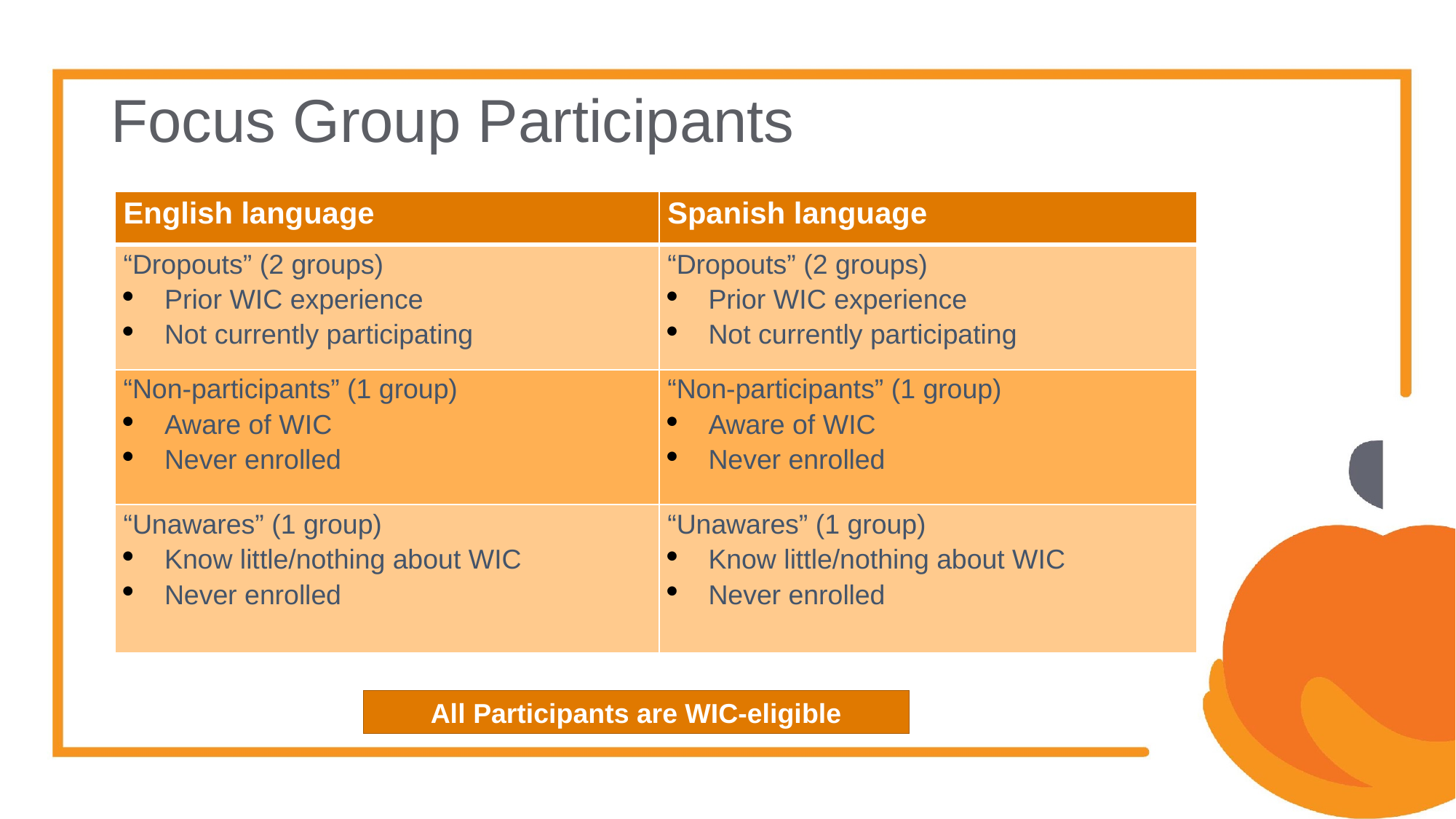

# Focus Group Participants
| English language | Spanish language |
| --- | --- |
| “Dropouts” (2 groups) Prior WIC experience Not currently participating | “Dropouts” (2 groups) Prior WIC experience Not currently participating |
| “Non-participants” (1 group) Aware of WIC Never enrolled | “Non-participants” (1 group) Aware of WIC Never enrolled |
| “Unawares” (1 group) Know little/nothing about WIC Never enrolled | “Unawares” (1 group) Know little/nothing about WIC Never enrolled |
All Participants are WIC-eligible